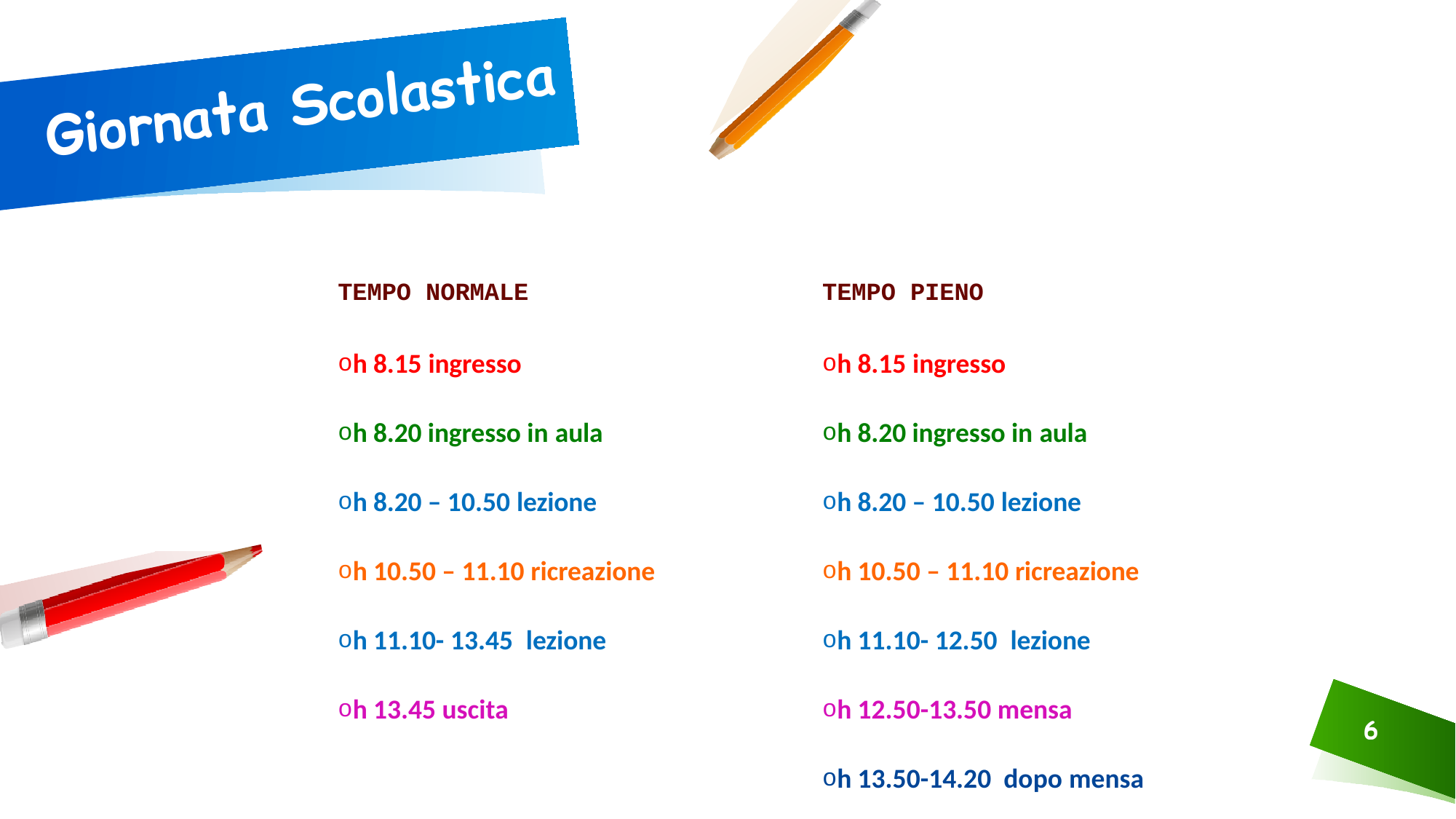

# Giornata Scolastica
TEMPO NORMALE
oh 8.15 ingresso
oh 8.20 ingresso in aula
oh 8.20 – 10.50 lezione
oh 10.50 – 11.10 ricreazione
oh 11.10- 13.45 lezione
oh 13.45 uscita

TEMPO PIENO
oh 8.15 ingresso
oh 8.20 ingresso in aula
oh 8.20 – 10.50 lezione
oh 10.50 – 11.10 ricreazione
oh 11.10- 12.50 lezione
oh 12.50-13.50 mensa
oh 13.50-14.20  dopo mensa
oh 14.20-16.20 lezione
oh 16.20 uscita
6